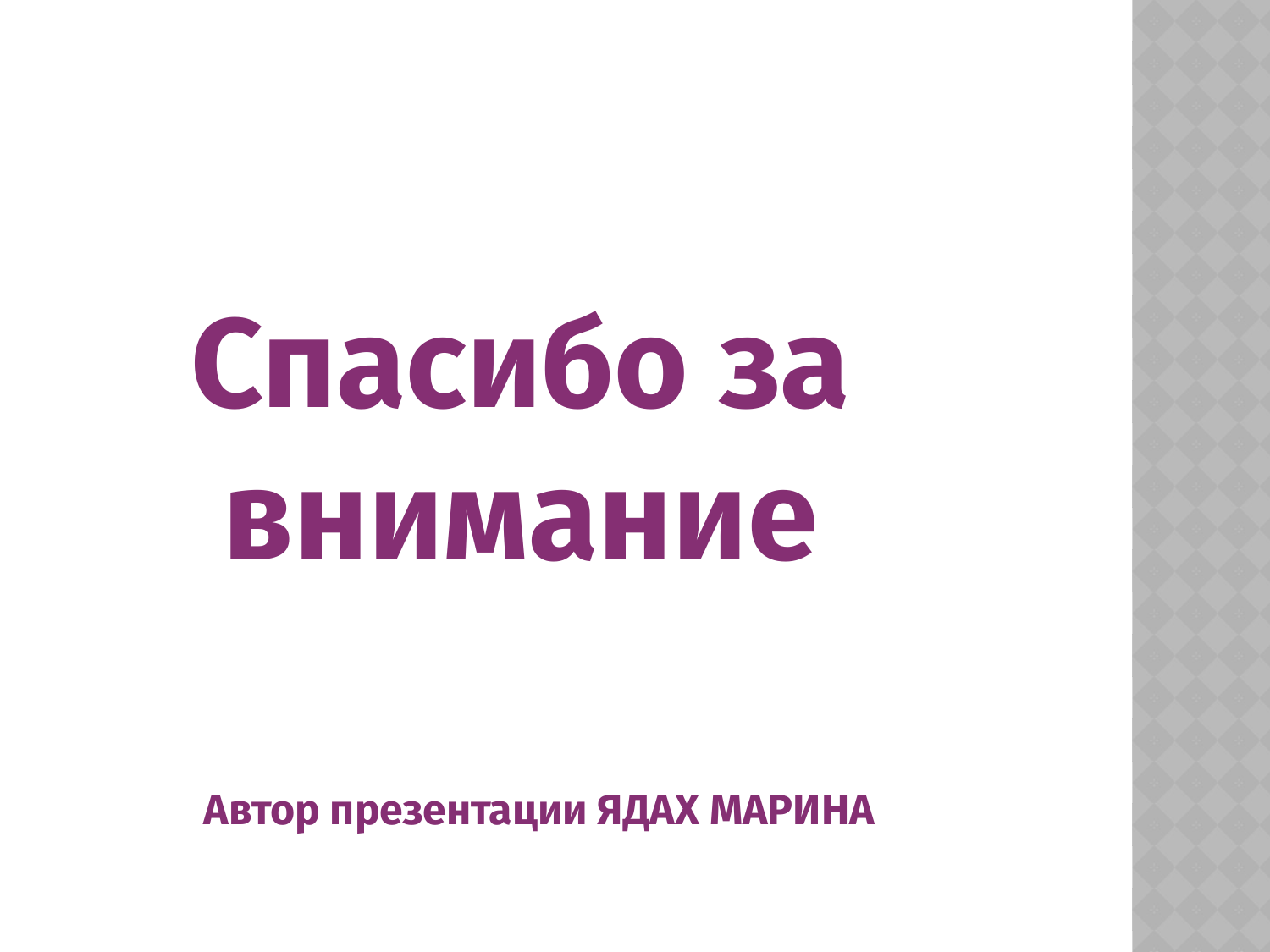

Спасибо за внимание
# конец

Автор презентации   ЯДАХ МАРИНА
Автор презентации ЯДАХ МАРИНА